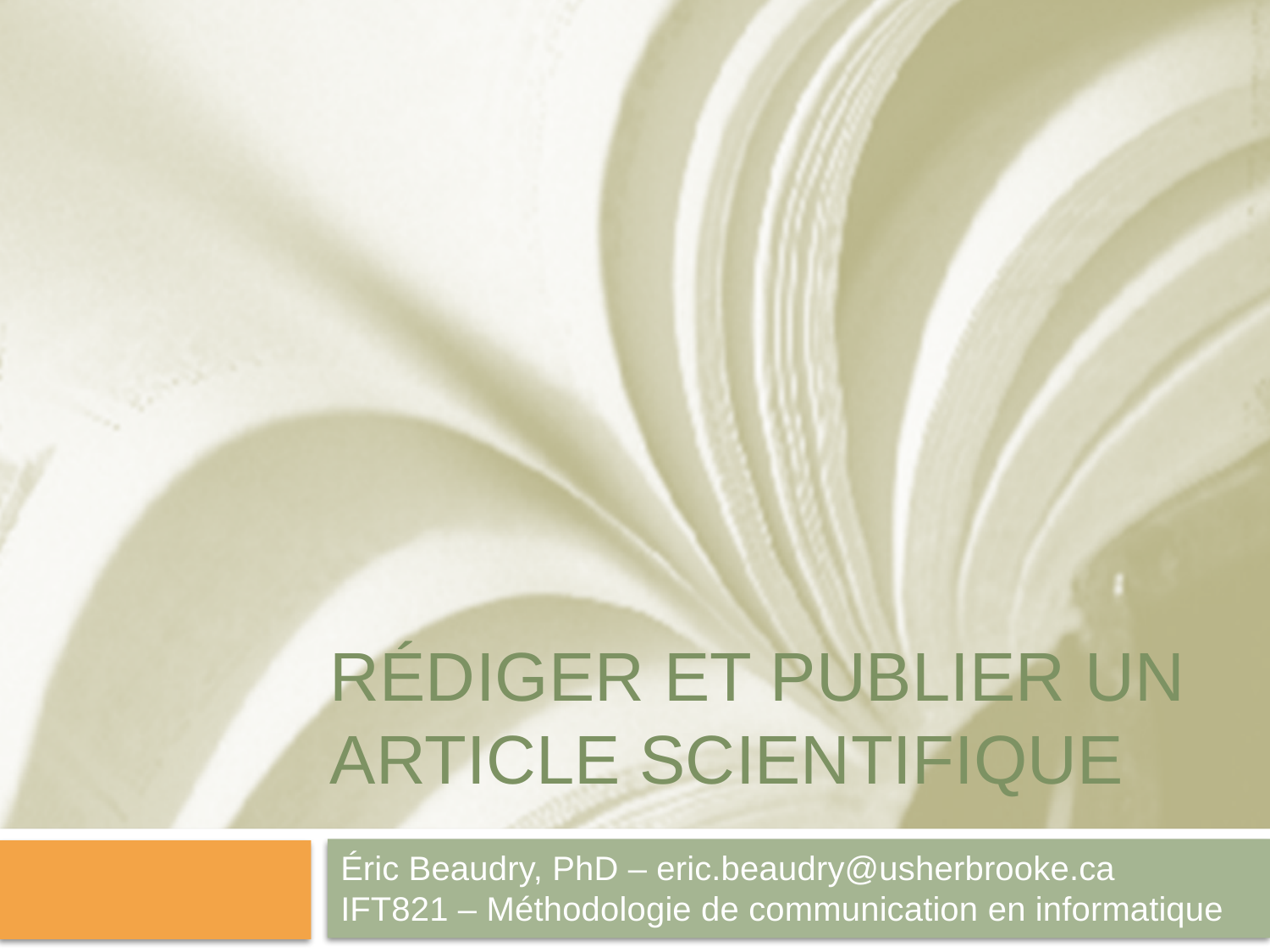

# Rédiger et publier un article scientifique
Éric Beaudry, PhD – eric.beaudry@usherbrooke.ca
IFT821 – Méthodologie de communication en informatique